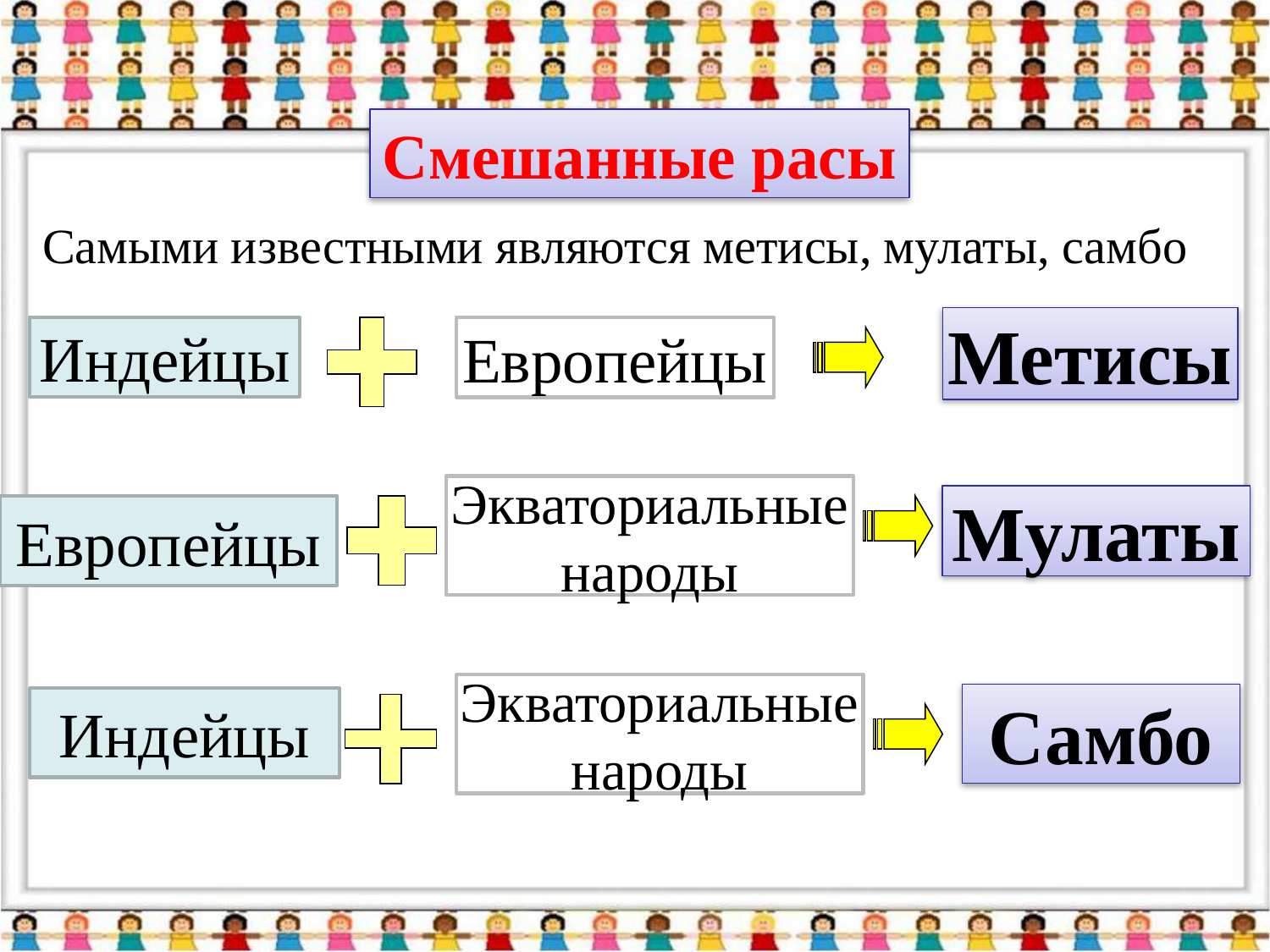

Смешанные расы
Самыми известными являются метисы, мулаты, самбо
Метисы
Индейцы

Европейцы

Экваториальные
народы
Мулаты
Европейцы

Экваториальные
народы
Самбо
Индейцы